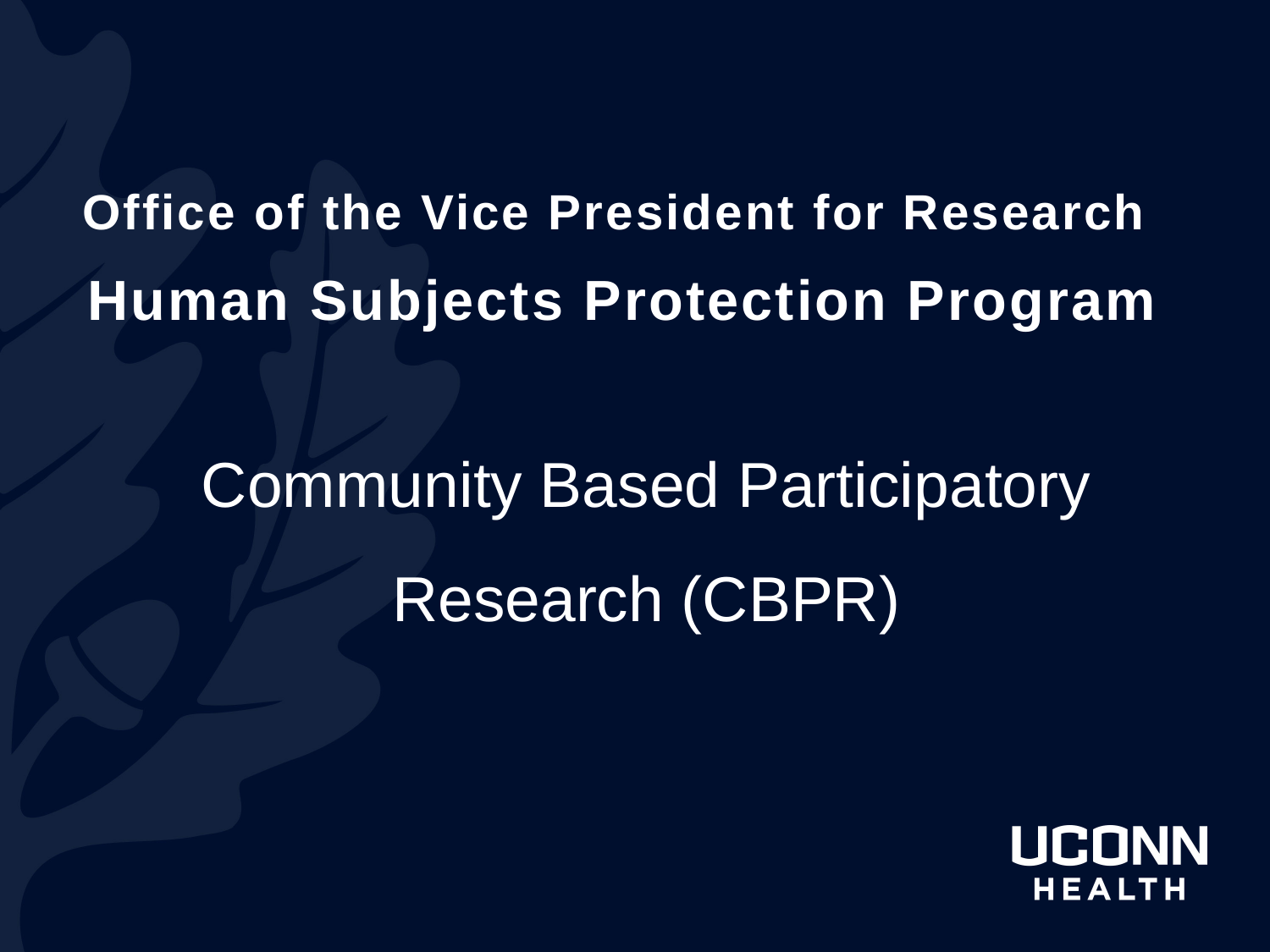

Office of the Vice President for Research
Human Subjects Protection Program

Community Based Participatory Research (CBPR)